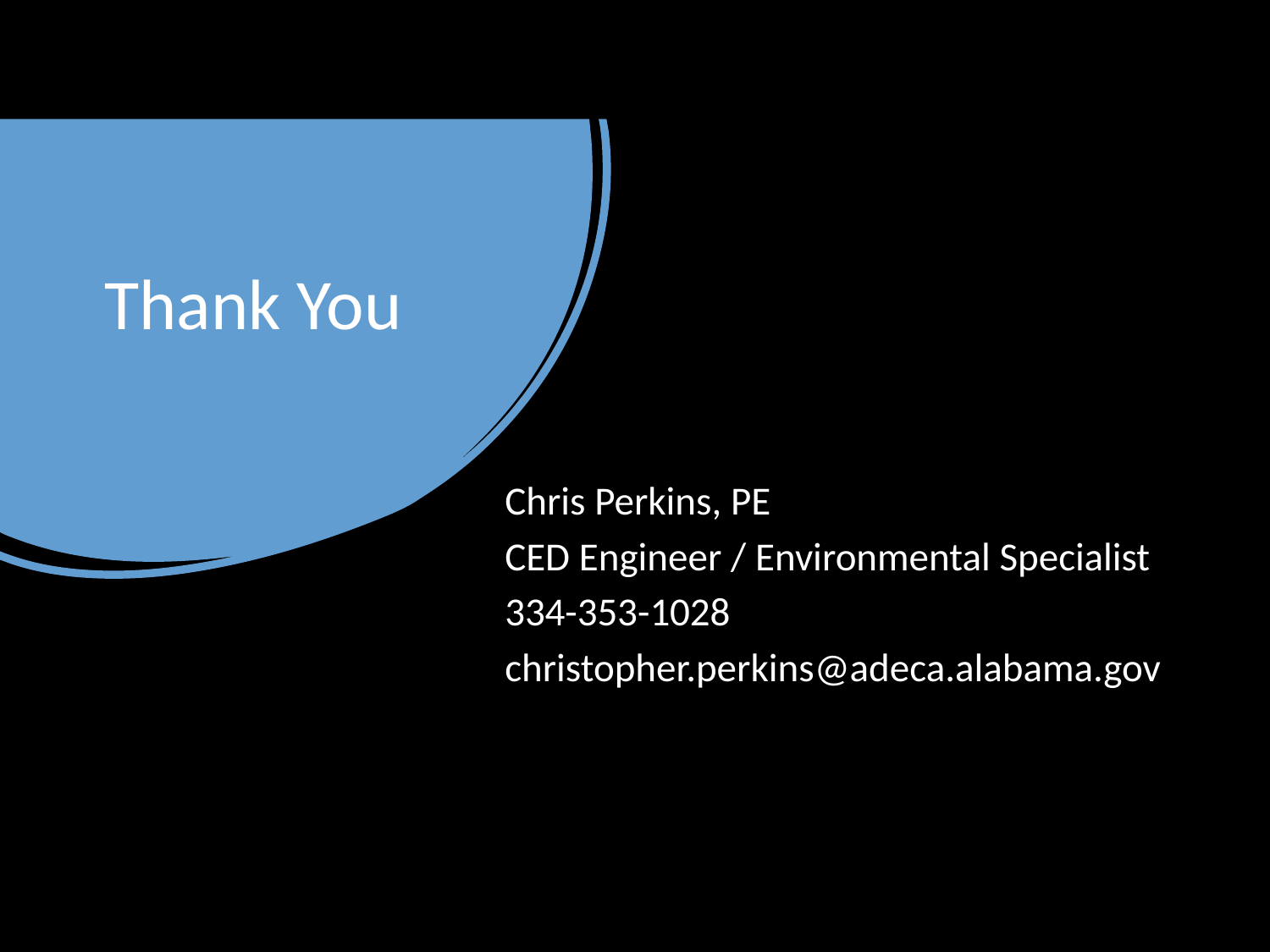

# Thank You
Chris Perkins, PE
CED Engineer / Environmental Specialist
334-353-1028
christopher.perkins@adeca.alabama.gov